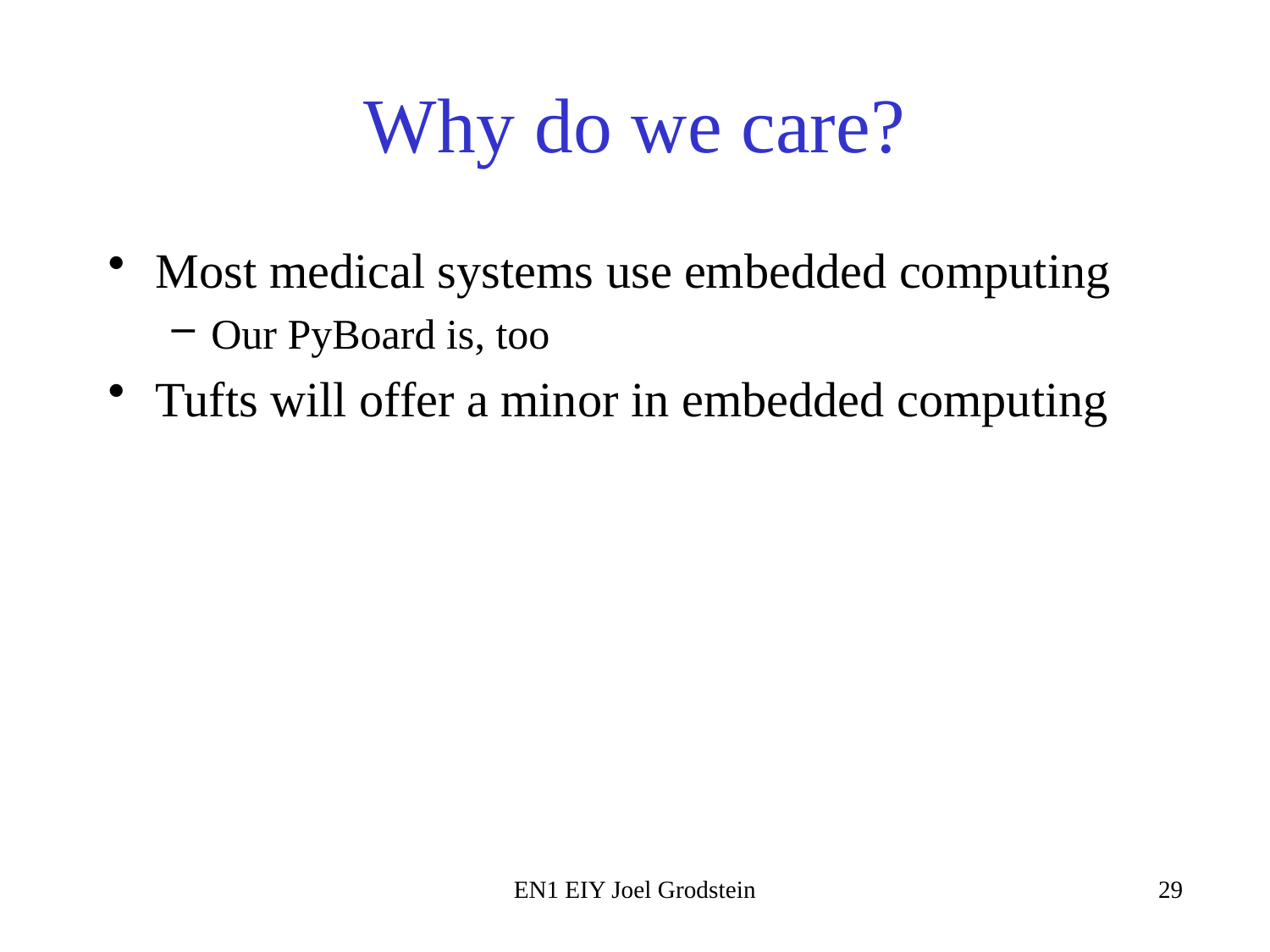

# Why do we care?
Most medical systems use embedded computing
Our PyBoard is, too
Tufts will offer a minor in embedded computing

EN1 EIY Joel Grodstein